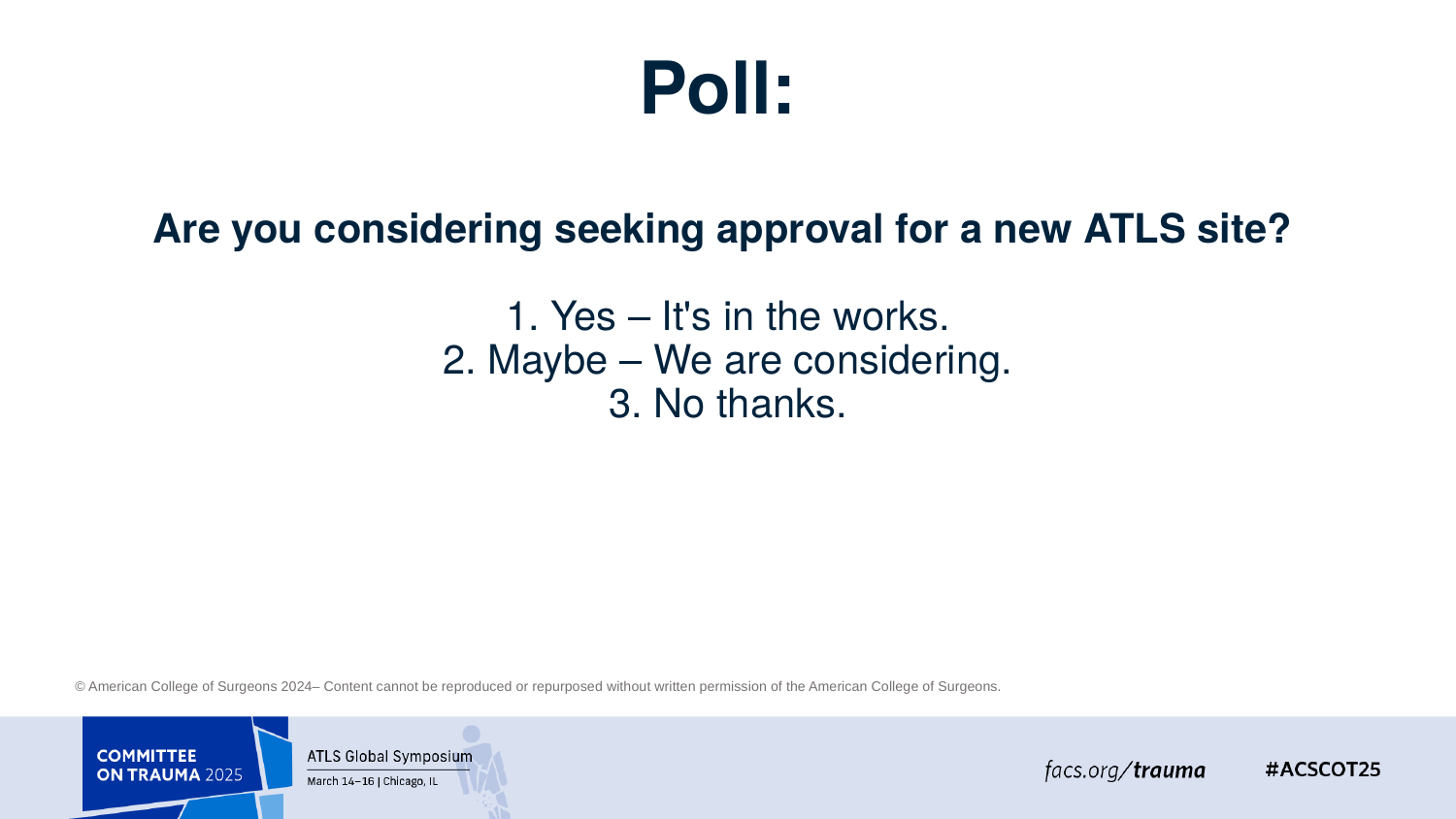

# Poll: Are you considering seeking approval for a new ATLS site? 1. Yes – It's in the works. 2. Maybe – We are considering. 3. No thanks.